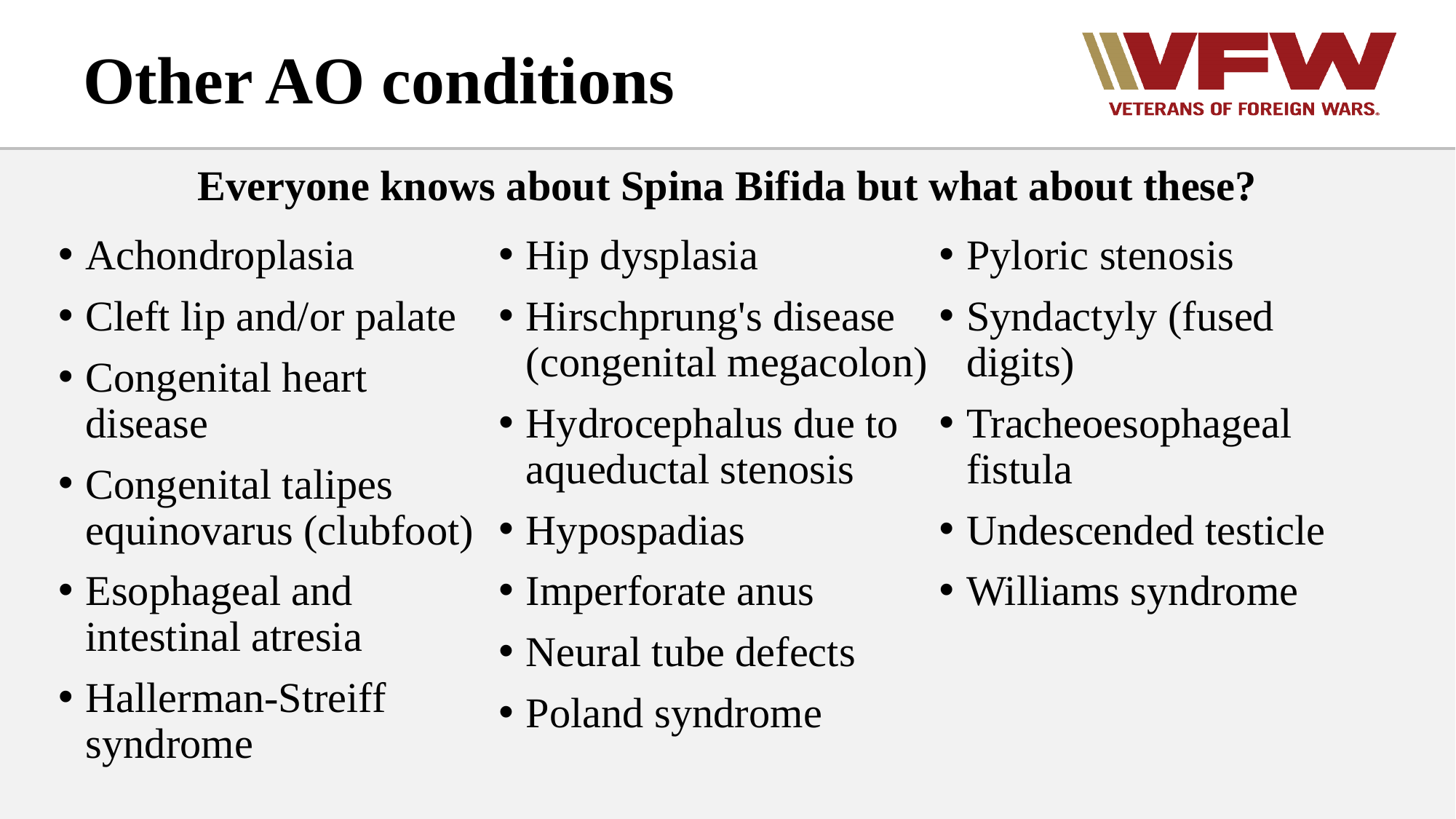

# Other AO conditions
Everyone knows about Spina Bifida but what about these?
Achondroplasia
Cleft lip and/or palate
Congenital heart disease
Congenital talipes equinovarus (clubfoot)
Esophageal and intestinal atresia
Hallerman-Streiff syndrome
Hip dysplasia
Hirschprung's disease (congenital megacolon)
Hydrocephalus due to aqueductal stenosis
Hypospadias
Imperforate anus
Neural tube defects
Poland syndrome
Pyloric stenosis
Syndactyly (fused digits)
Tracheoesophageal fistula
Undescended testicle
Williams syndrome